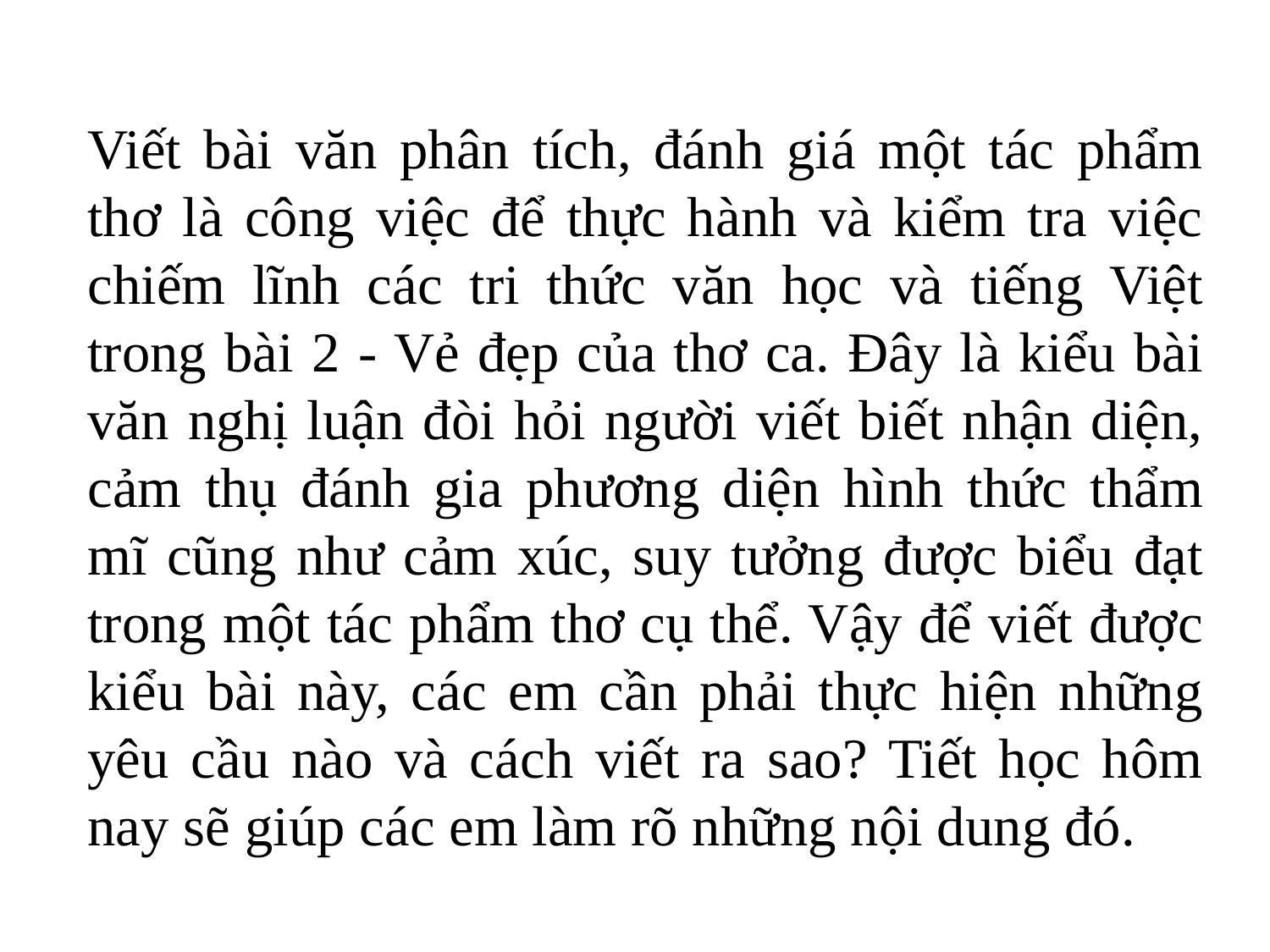

Viết bài văn phân tích, đánh giá một tác phẩm thơ là công việc để thực hành và kiểm tra việc chiếm lĩnh các tri thức văn học và tiếng Việt trong bài 2 - Vẻ đẹp của thơ ca. Đây là kiểu bài văn nghị luận đòi hỏi người viết biết nhận diện, cảm thụ đánh gia phương diện hình thức thẩm mĩ cũng như cảm xúc, suy tưởng được biểu đạt trong một tác phẩm thơ cụ thể. Vậy để viết được kiểu bài này, các em cần phải thực hiện những yêu cầu nào và cách viết ra sao? Tiết học hôm nay sẽ giúp các em làm rõ những nội dung đó.